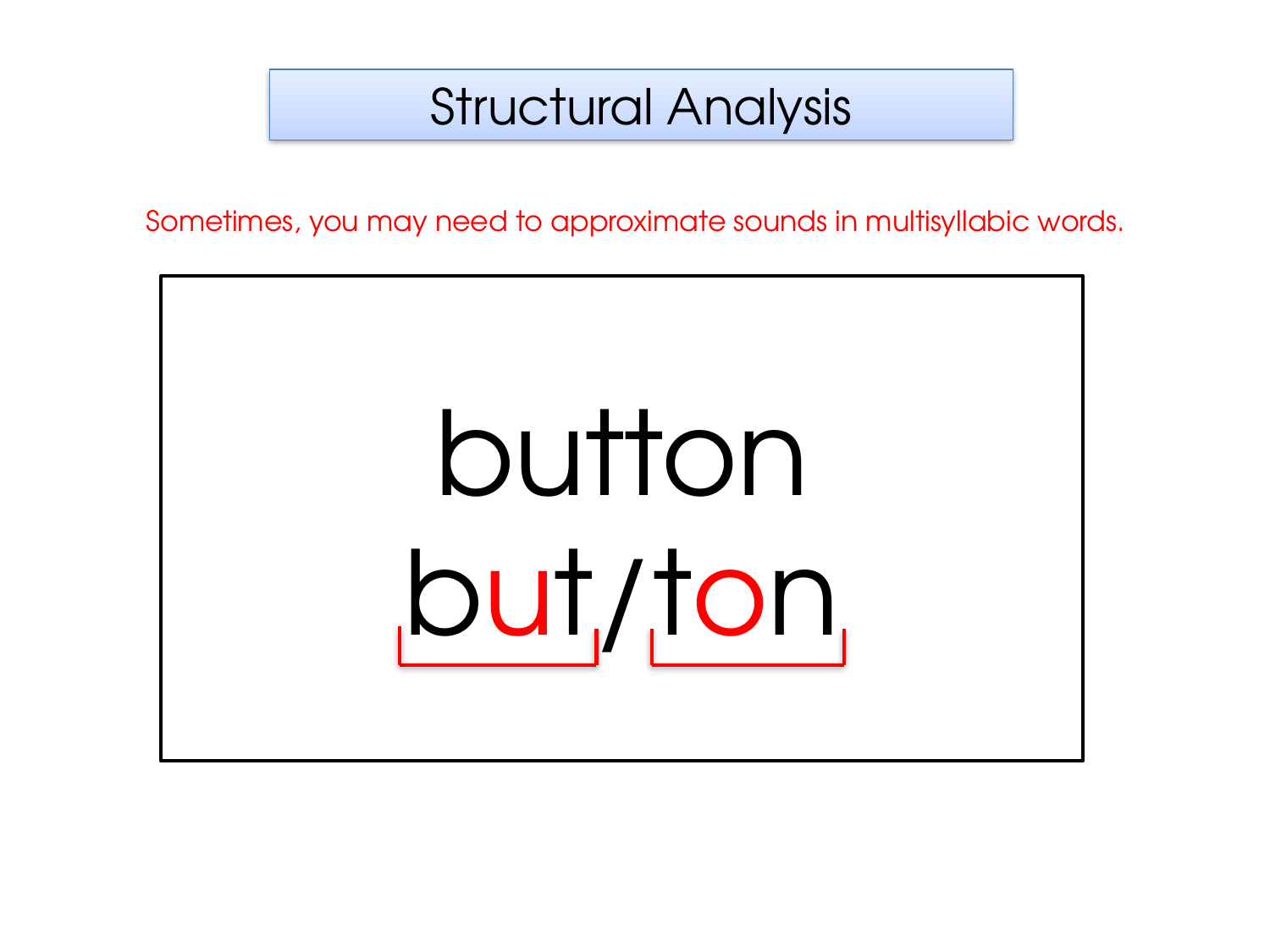

Structural Analysis
Sometimes, you may need to approximate sounds in multisyllabic words.
button
but/ton